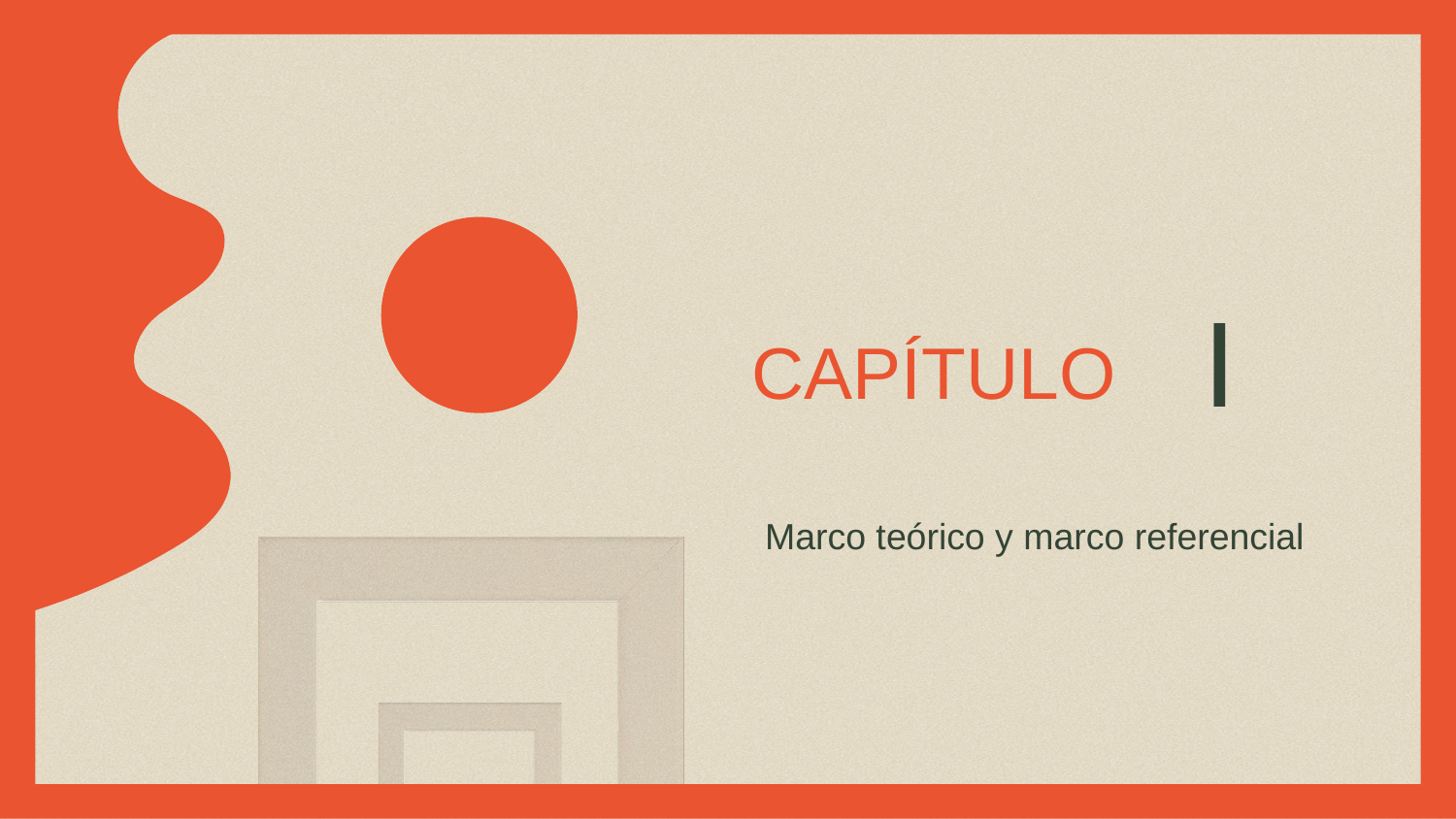

# CAPÍTULO
I
Marco teórico y marco referencial